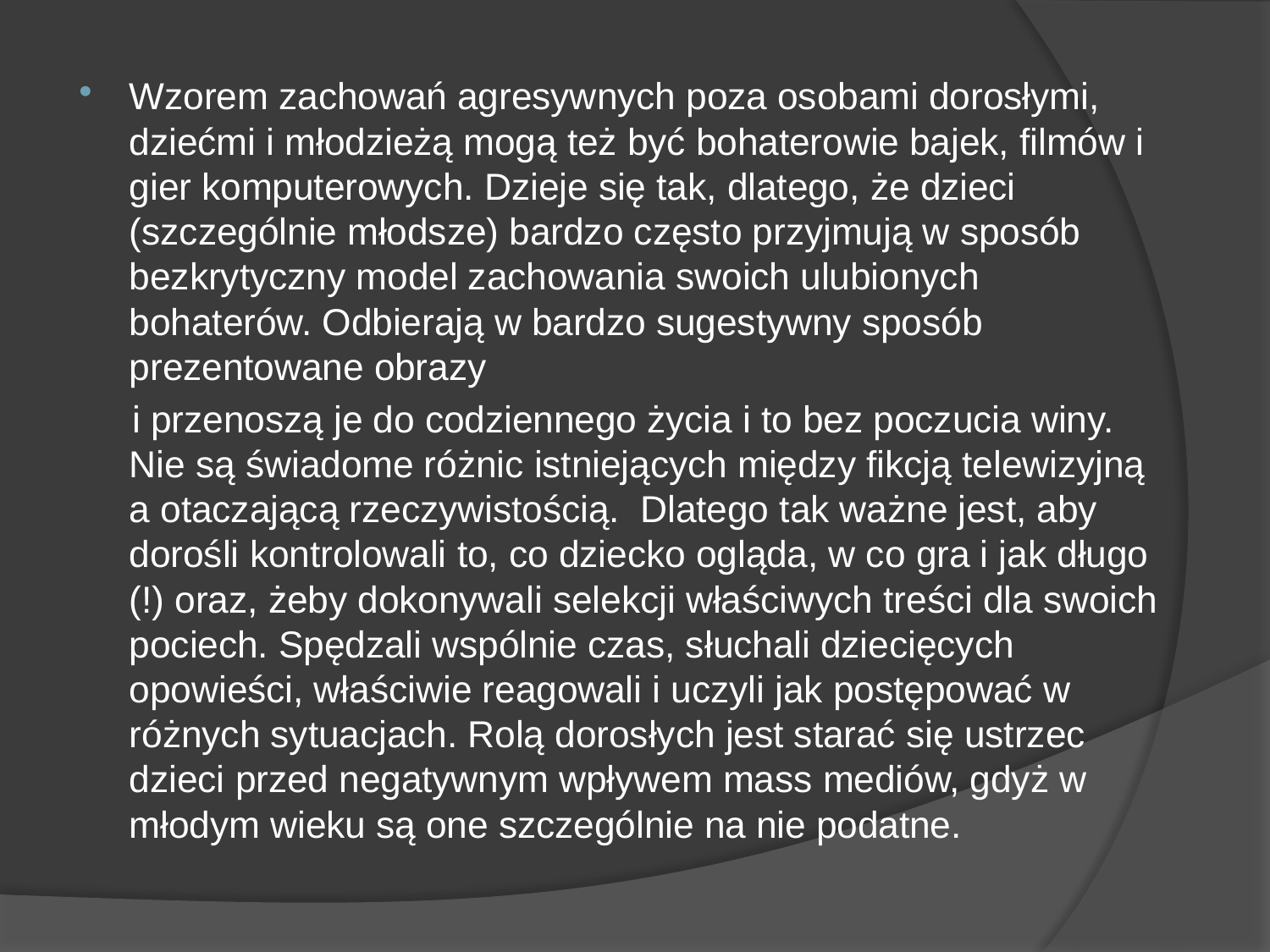

Wzorem zachowań agresywnych poza osobami dorosłymi, dziećmi i młodzieżą mogą też być bohaterowie bajek, filmów i gier komputerowych. Dzieje się tak, dlatego, że dzieci (szczególnie młodsze) bardzo często przyjmują w sposób bezkrytyczny model zachowania swoich ulubionych bohaterów. Odbierają w bardzo sugestywny sposób prezentowane obrazy
     i przenoszą je do codziennego życia i to bez poczucia winy. Nie są świadome różnic istniejących między fikcją telewizyjną a otaczającą rzeczywistością.  Dlatego tak ważne jest, aby dorośli kontrolowali to, co dziecko ogląda, w co gra i jak długo (!) oraz, żeby dokonywali selekcji właściwych treści dla swoich pociech. Spędzali wspólnie czas, słuchali dziecięcych opowieści, właściwie reagowali i uczyli jak postępować w różnych sytuacjach. Rolą dorosłych jest starać się ustrzec dzieci przed negatywnym wpływem mass mediów, gdyż w młodym wieku są one szczególnie na nie podatne.